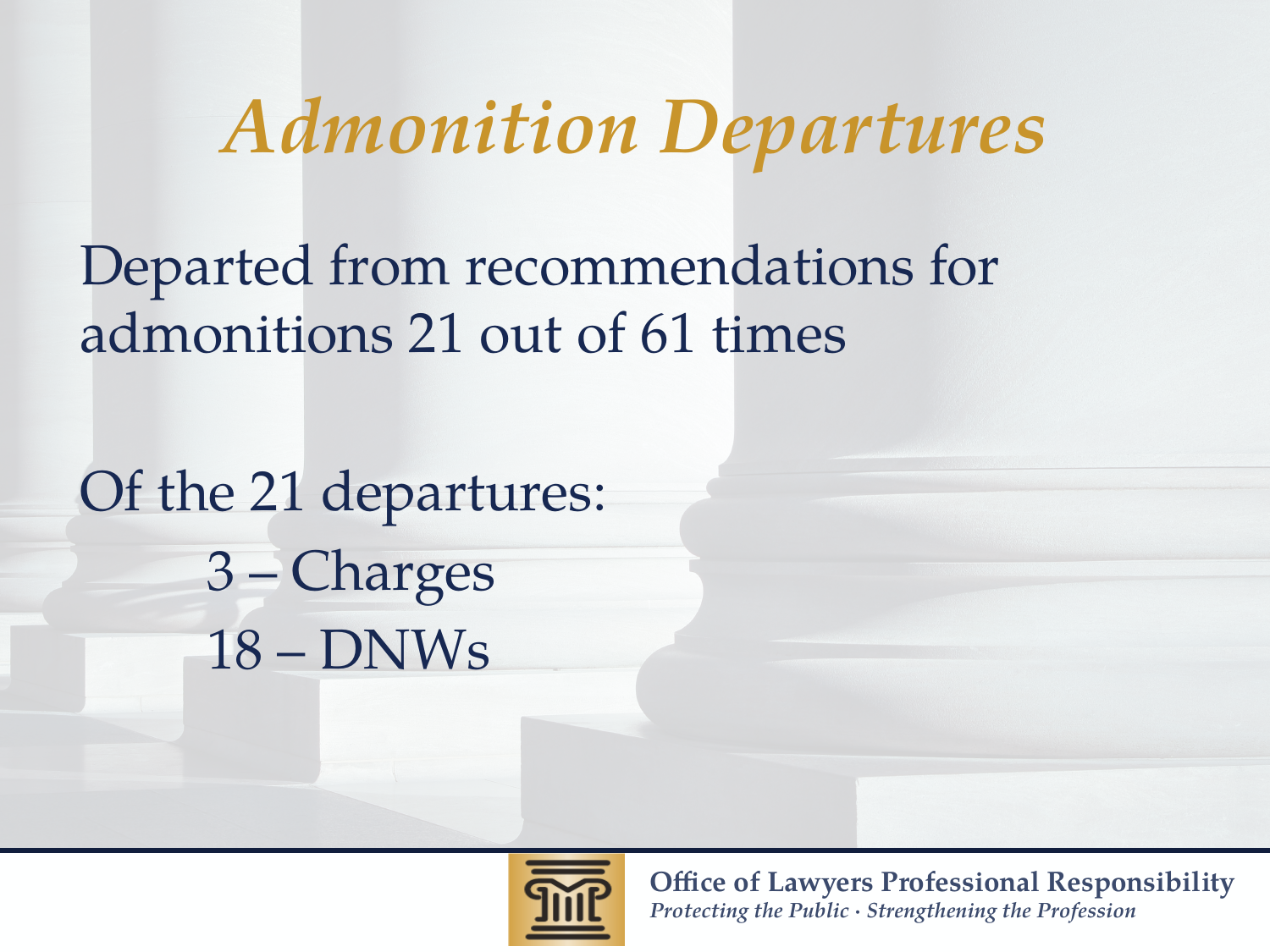

# Admonition Departures
Departed from recommendations for admonitions 21 out of 61 times

Of the 21 departures:
	3 – Charges
	18 – DNWs